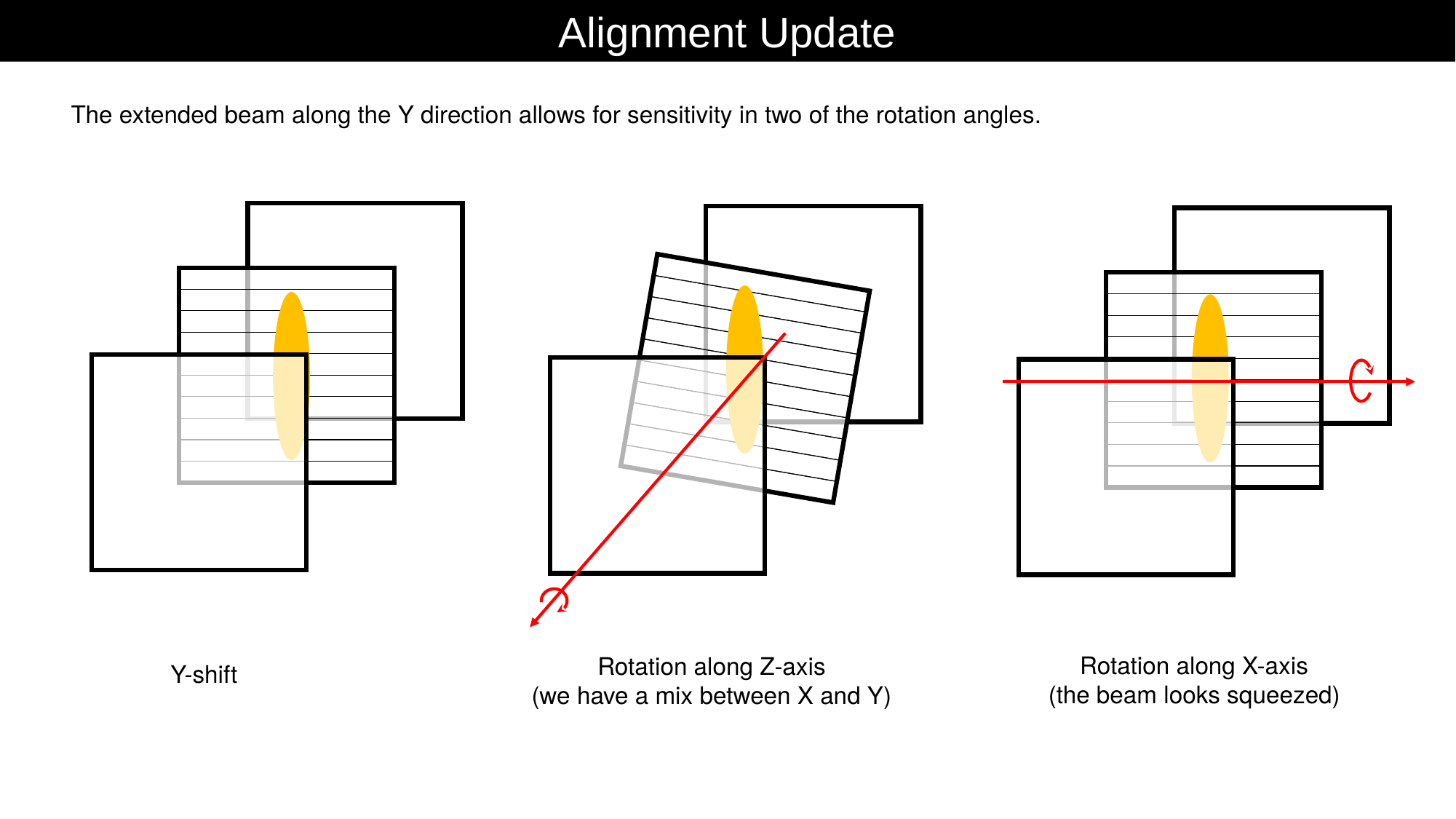

Alignment Update
The extended beam along the Y direction allows for sensitivity in two of the rotation angles.

Rotation along X-axis
(the beam looks squeezed)
Rotation along Z-axis
(we have a mix between X and Y)
Y-shift